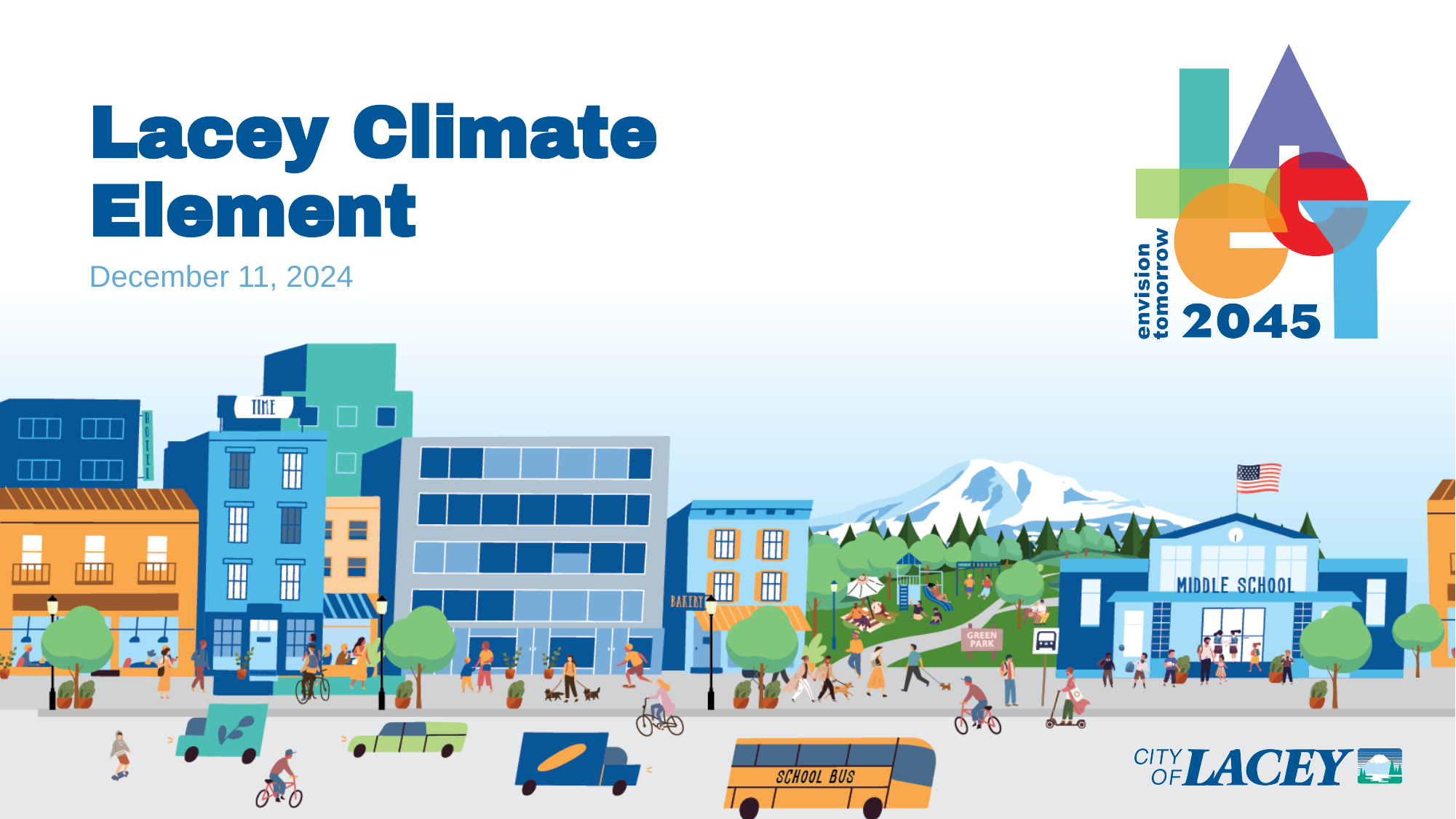

# Lacey Climate Element
December 11, 2024